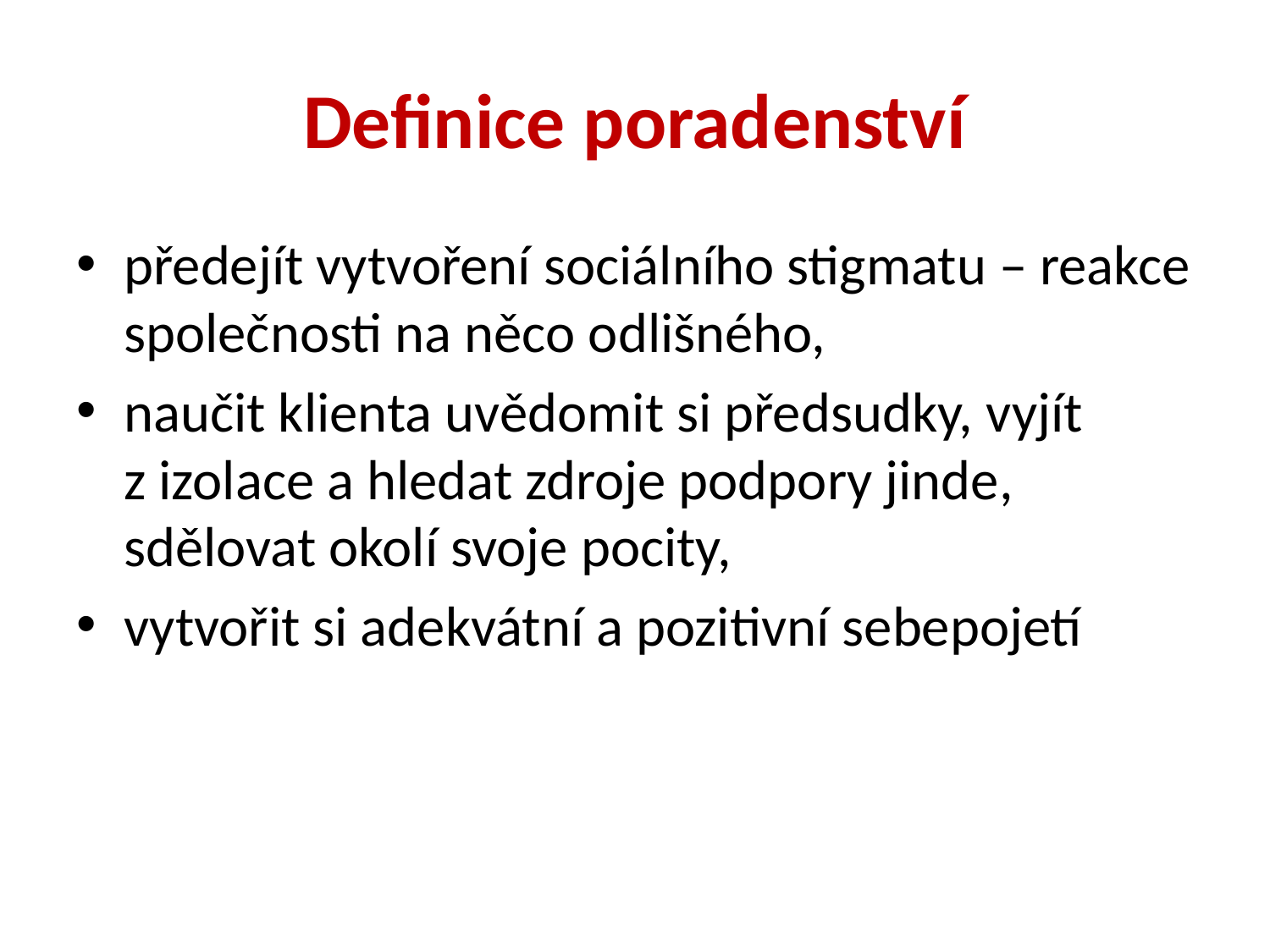

# Definice poradenství
předejít vytvoření sociálního stigmatu – reakce společnosti na něco odlišného,
naučit klienta uvědomit si předsudky, vyjít z izolace a hledat zdroje podpory jinde, sdělovat okolí svoje pocity,
vytvořit si adekvátní a pozitivní sebepojetí